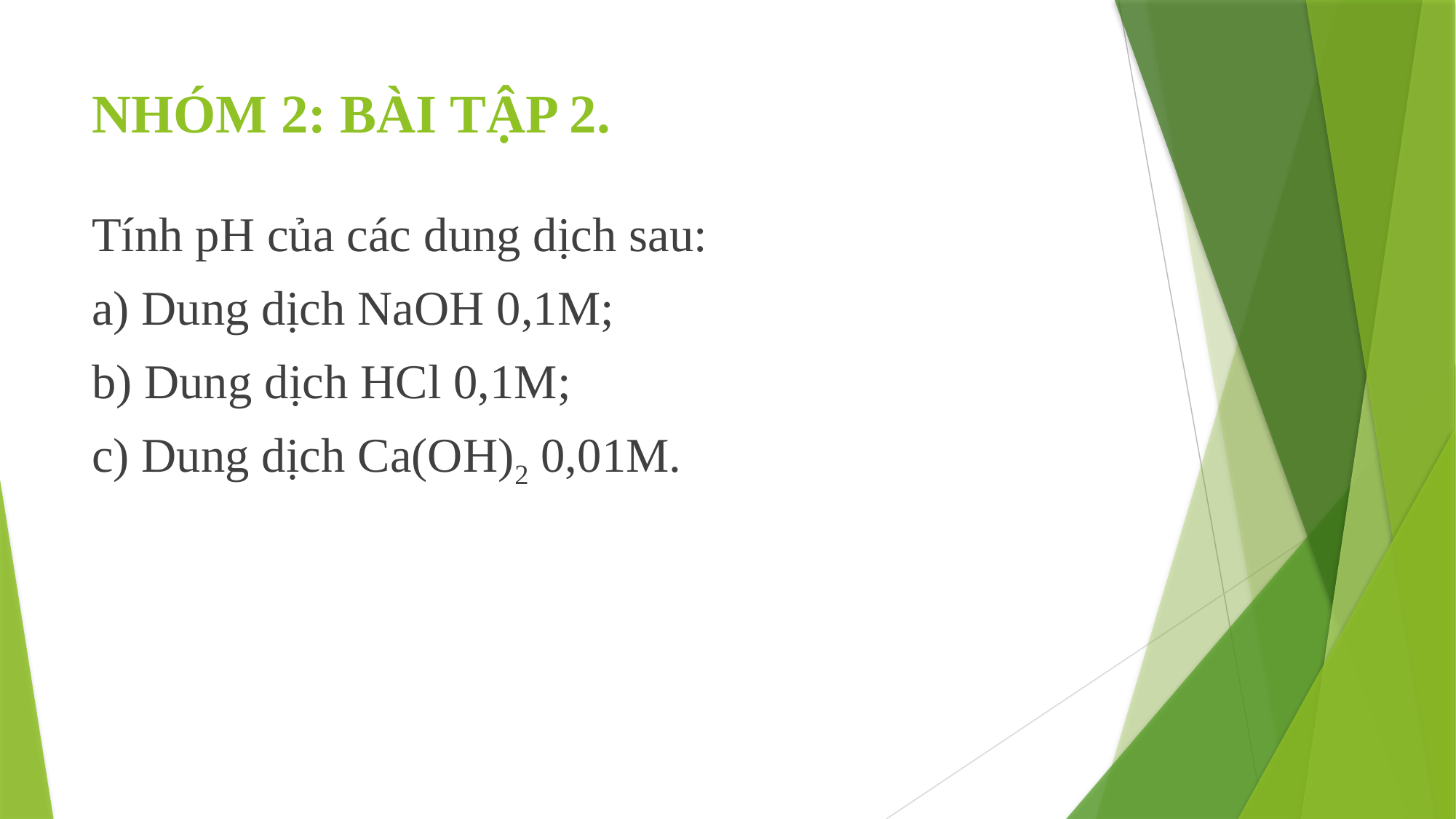

# NHÓM 2: BÀI TẬP 2.
Tính pH của các dung dịch sau:
a) Dung dịch NaOH 0,1M;
b) Dung dịch HCl 0,1M;
c) Dung dịch Ca(OH)2 0,01M.